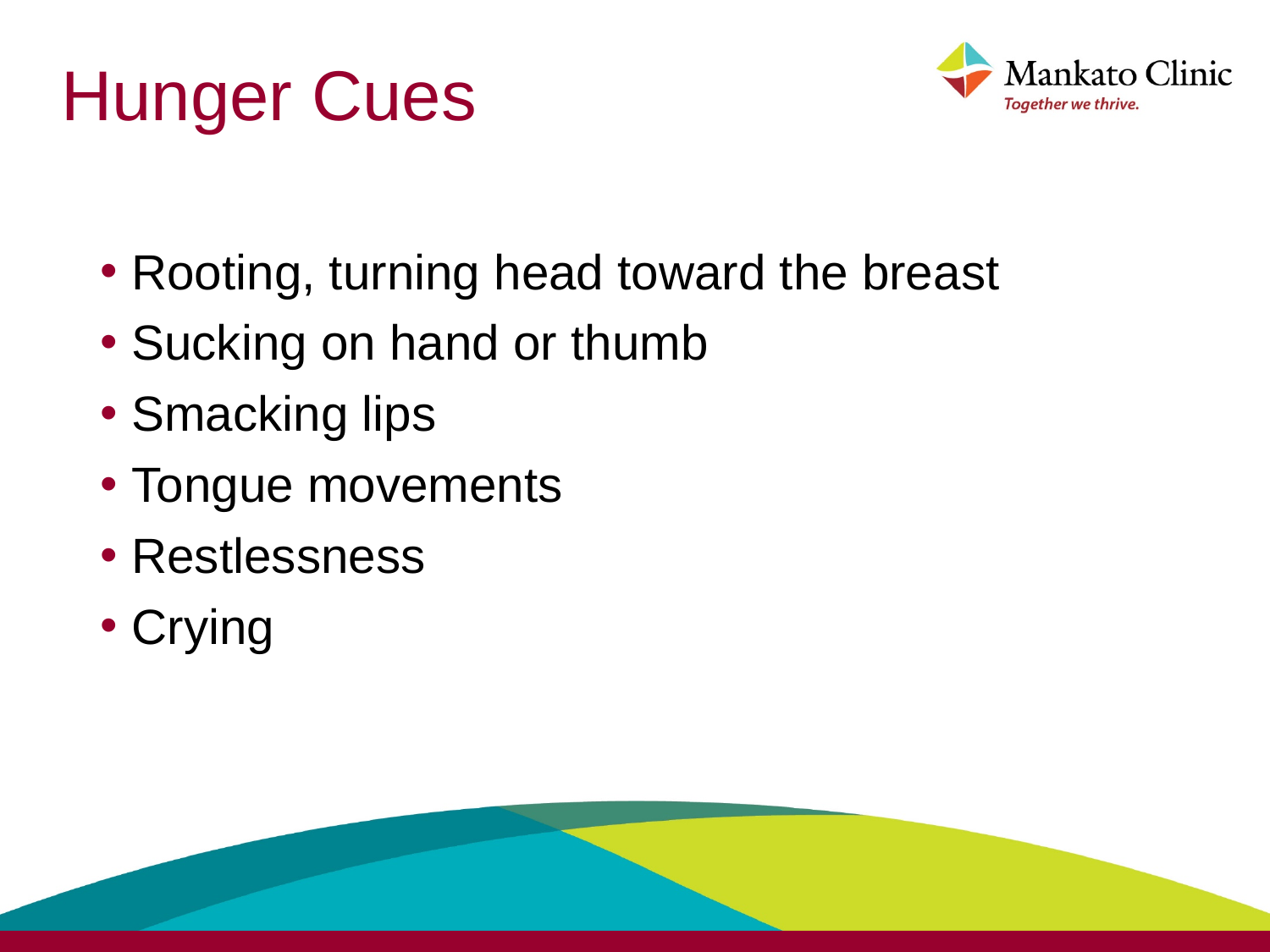

# Hunger Cues
Rooting, turning head toward the breast
Sucking on hand or thumb
Smacking lips
Tongue movements
Restlessness
Crying